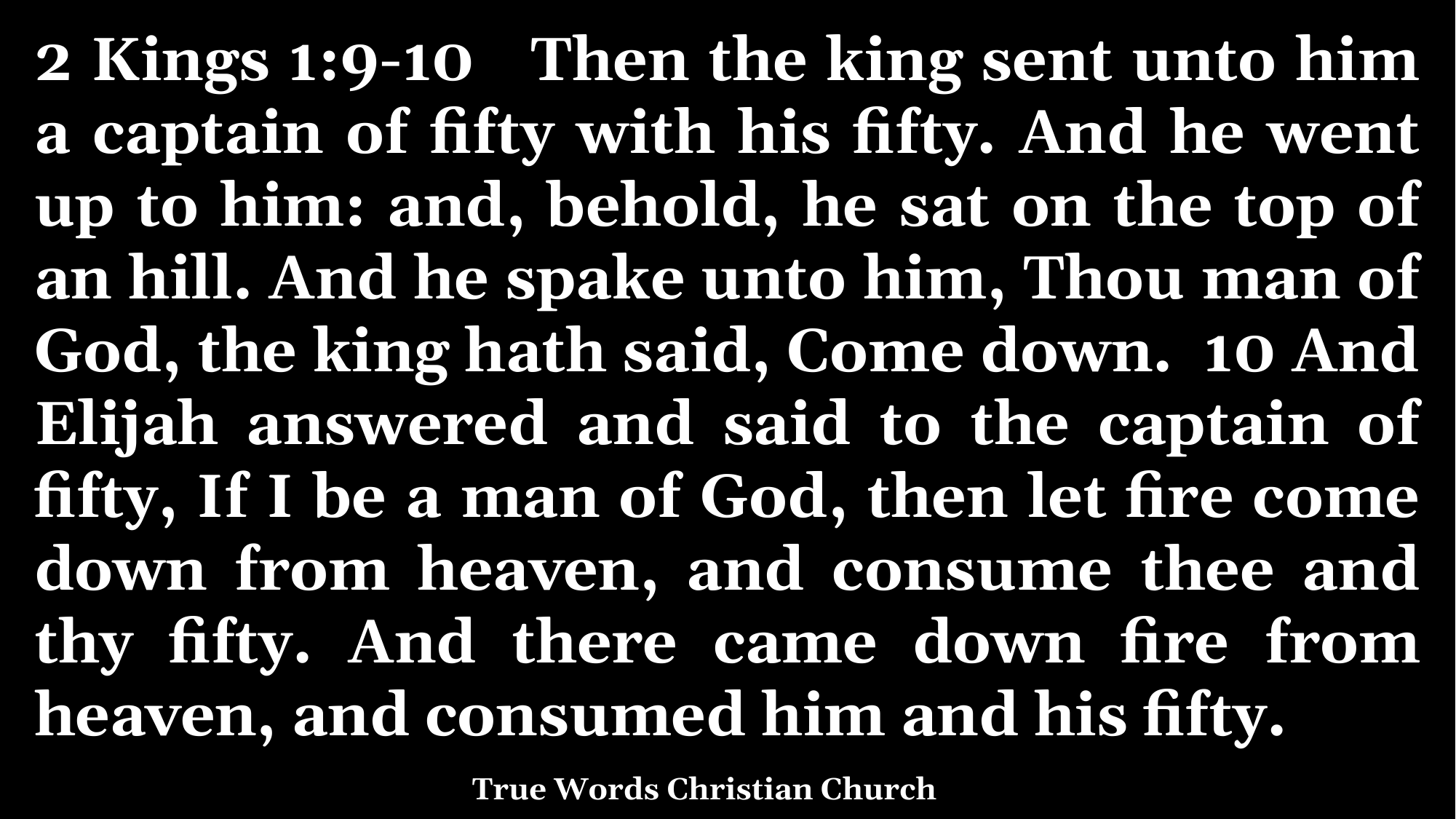

2 Kings 1:9-10   Then the king sent unto him a captain of fifty with his fifty. And he went up to him: and, behold, he sat on the top of an hill. And he spake unto him, Thou man of God, the king hath said, Come down.  10 And Elijah answered and said to the captain of fifty, If I be a man of God, then let fire come down from heaven, and consume thee and thy fifty. And there came down fire from heaven, and consumed him and his fifty.
True Words Christian Church